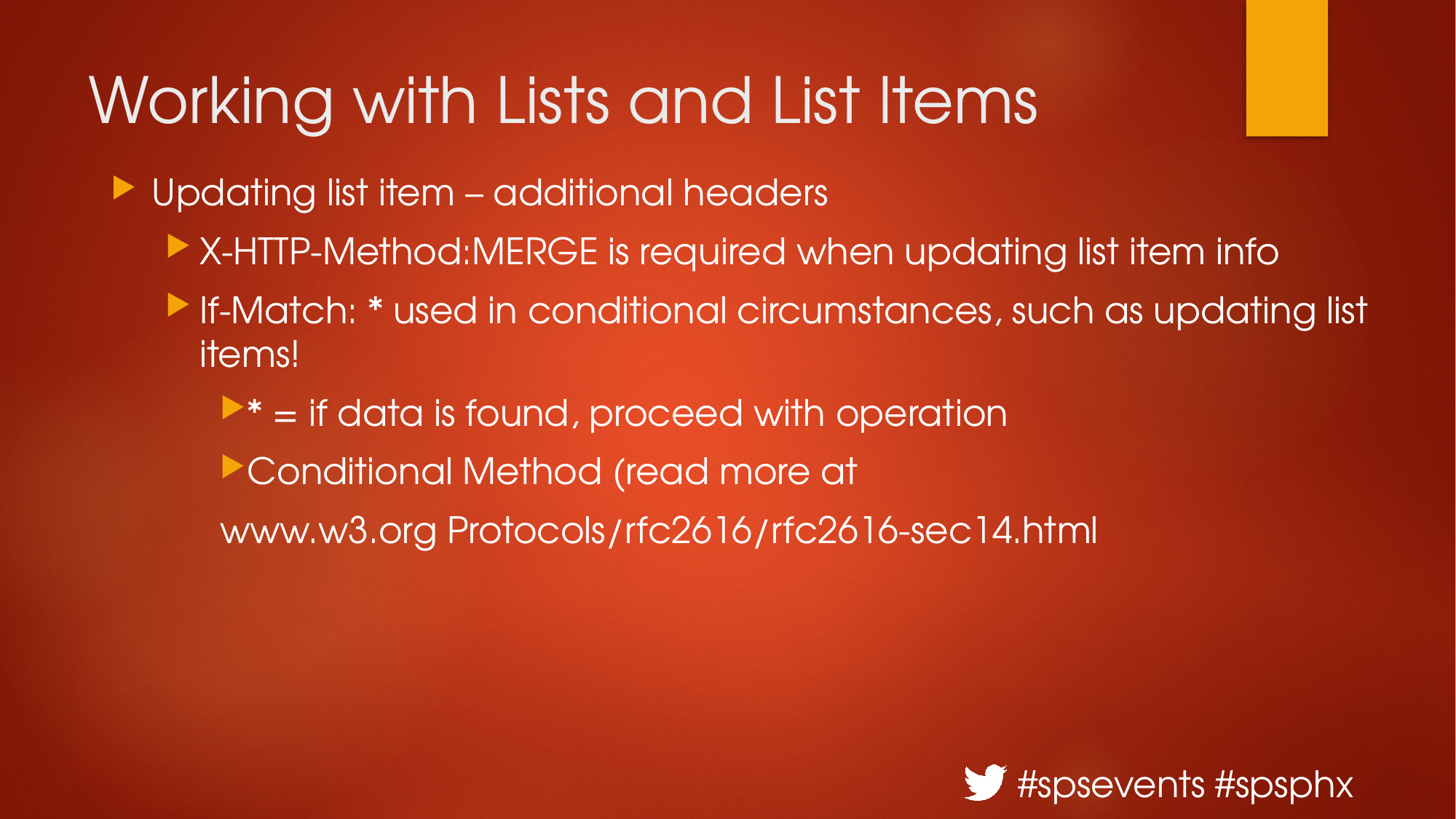

# Working with Lists and List Items
Updating list item – additional headers
X-HTTP-Method:MERGE is required when updating list item info
If-Match: * used in conditional circumstances, such as updating list items!
* = if data is found, proceed with operation
Conditional Method (read more at
www.w3.org Protocols/rfc2616/rfc2616-sec14.html